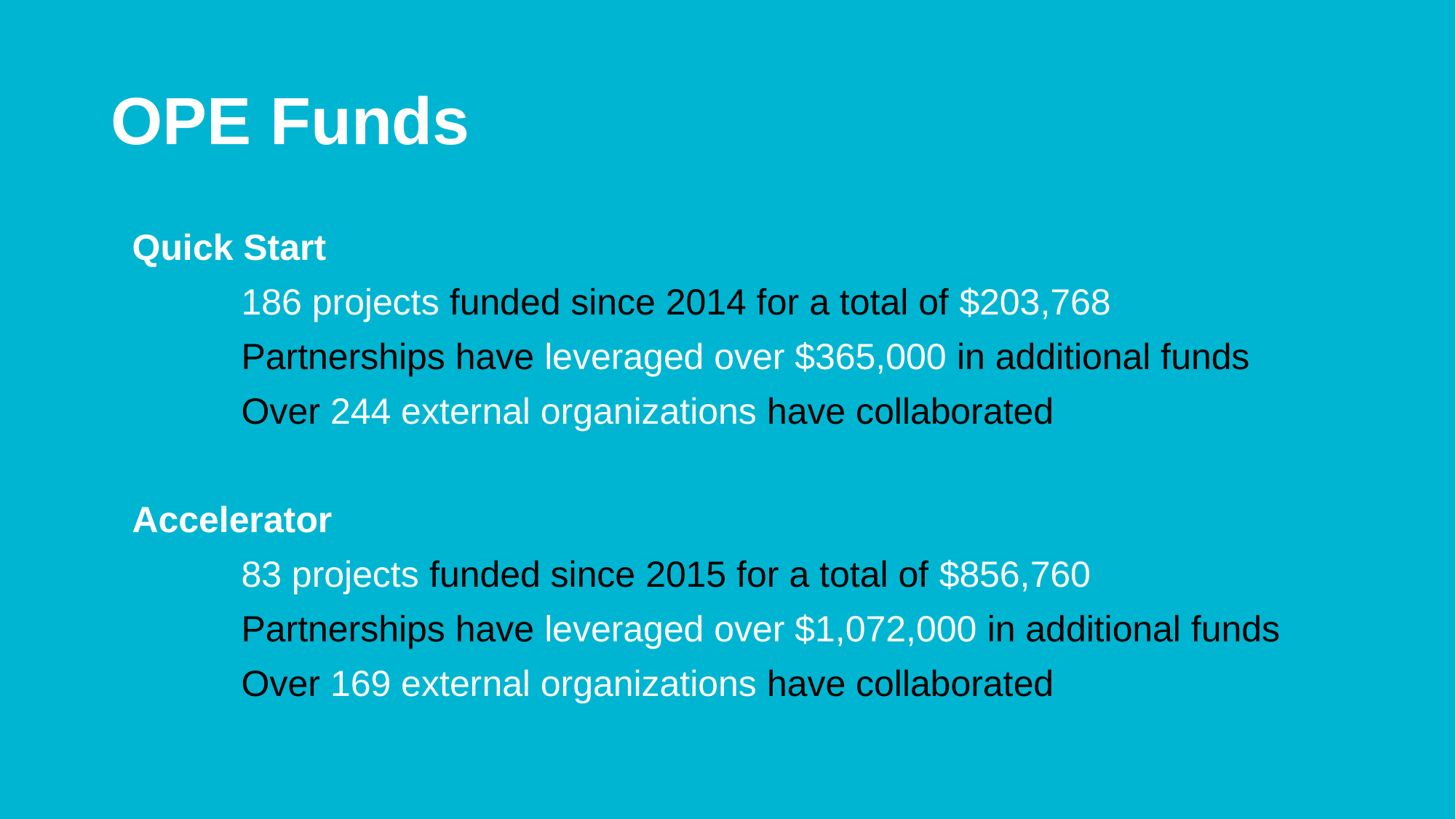

# OPE Funds
Quick Start
	186 projects funded since 2014 for a total of $203,768
	Partnerships have leveraged over $365,000 in additional funds
	Over 244 external organizations have collaborated

Accelerator
	83 projects funded since 2015 for a total of $856,760
	Partnerships have leveraged over $1,072,000 in additional funds
	Over 169 external organizations have collaborated